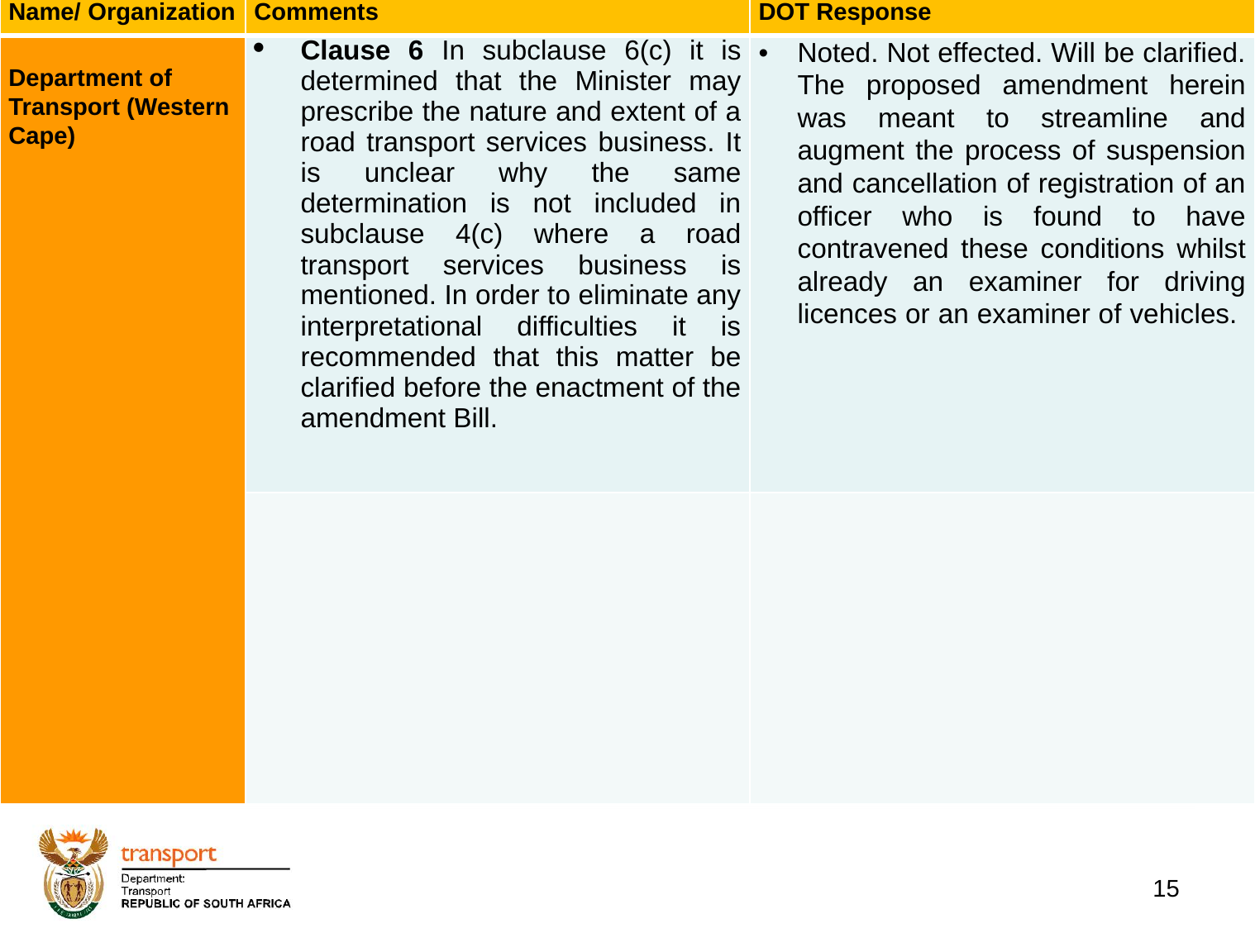

| Name/ Organization | Comments | DOT Response |
| --- | --- | --- |
| Department of Transport (Western Cape) | Clause 6 In subclause 6(c) it is determined that the Minister may prescribe the nature and extent of a road transport services business. It is unclear why the same determination is not included in subclause 4(c) where a road transport services business is mentioned. In order to eliminate any interpretational difficulties it is recommended that this matter be clarified before the enactment of the amendment Bill. | Noted. Not effected. Will be clarified. The proposed amendment herein was meant to streamline and augment the process of suspension and cancellation of registration of an officer who is found to have contravened these conditions whilst already an examiner for driving licences or an examiner of vehicles. |
|  |  |  |
# 1. Background
15